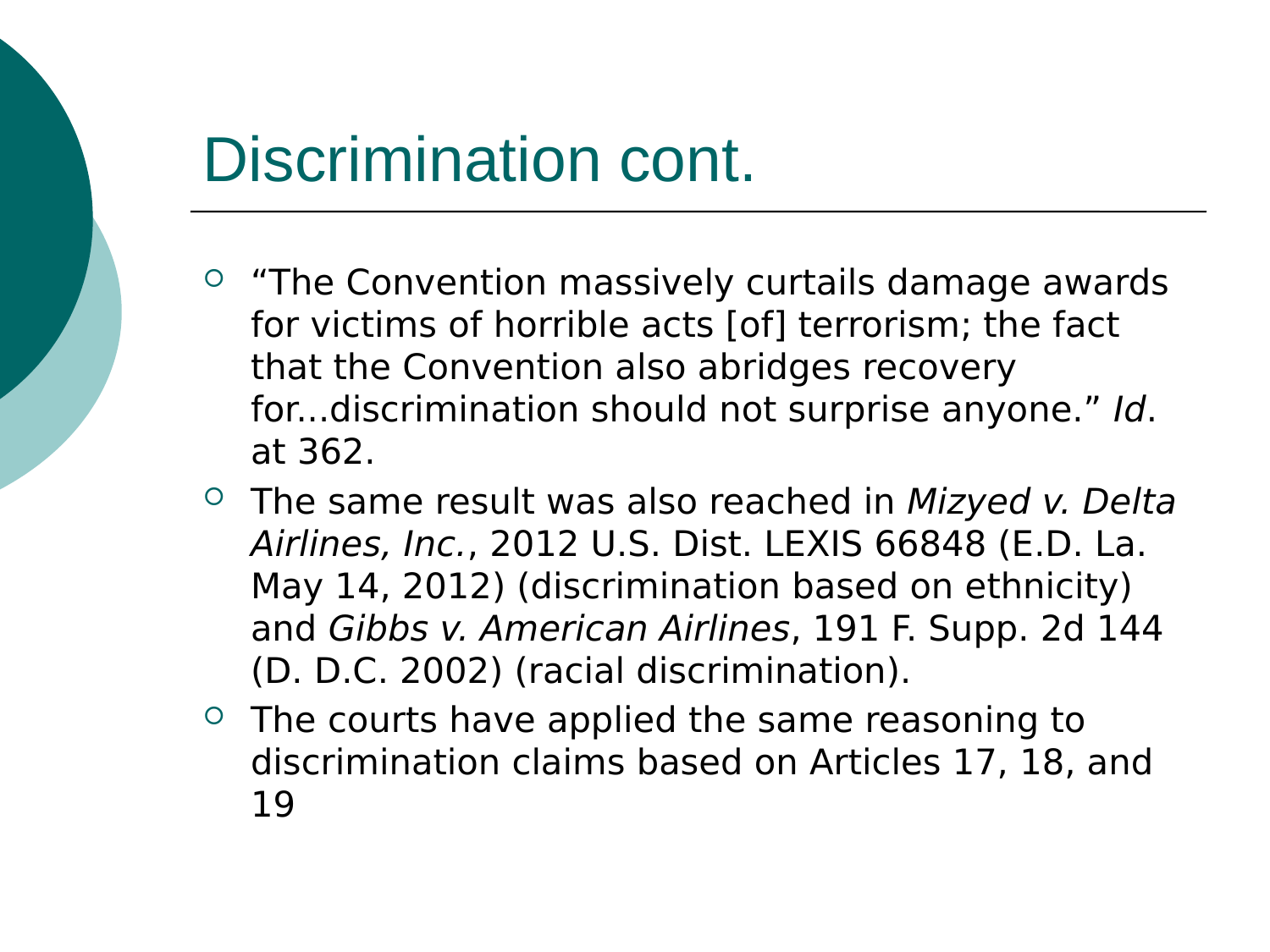

# Discrimination cont.
“The Convention massively curtails damage awards for victims of horrible acts [of] terrorism; the fact that the Convention also abridges recovery for...discrimination should not surprise anyone.” Id. at 362.
The same result was also reached in Mizyed v. Delta Airlines, Inc., 2012 U.S. Dist. LEXIS 66848 (E.D. La. May 14, 2012) (discrimination based on ethnicity) and Gibbs v. American Airlines, 191 F. Supp. 2d 144 (D. D.C. 2002) (racial discrimination).
The courts have applied the same reasoning to discrimination claims based on Articles 17, 18, and 19